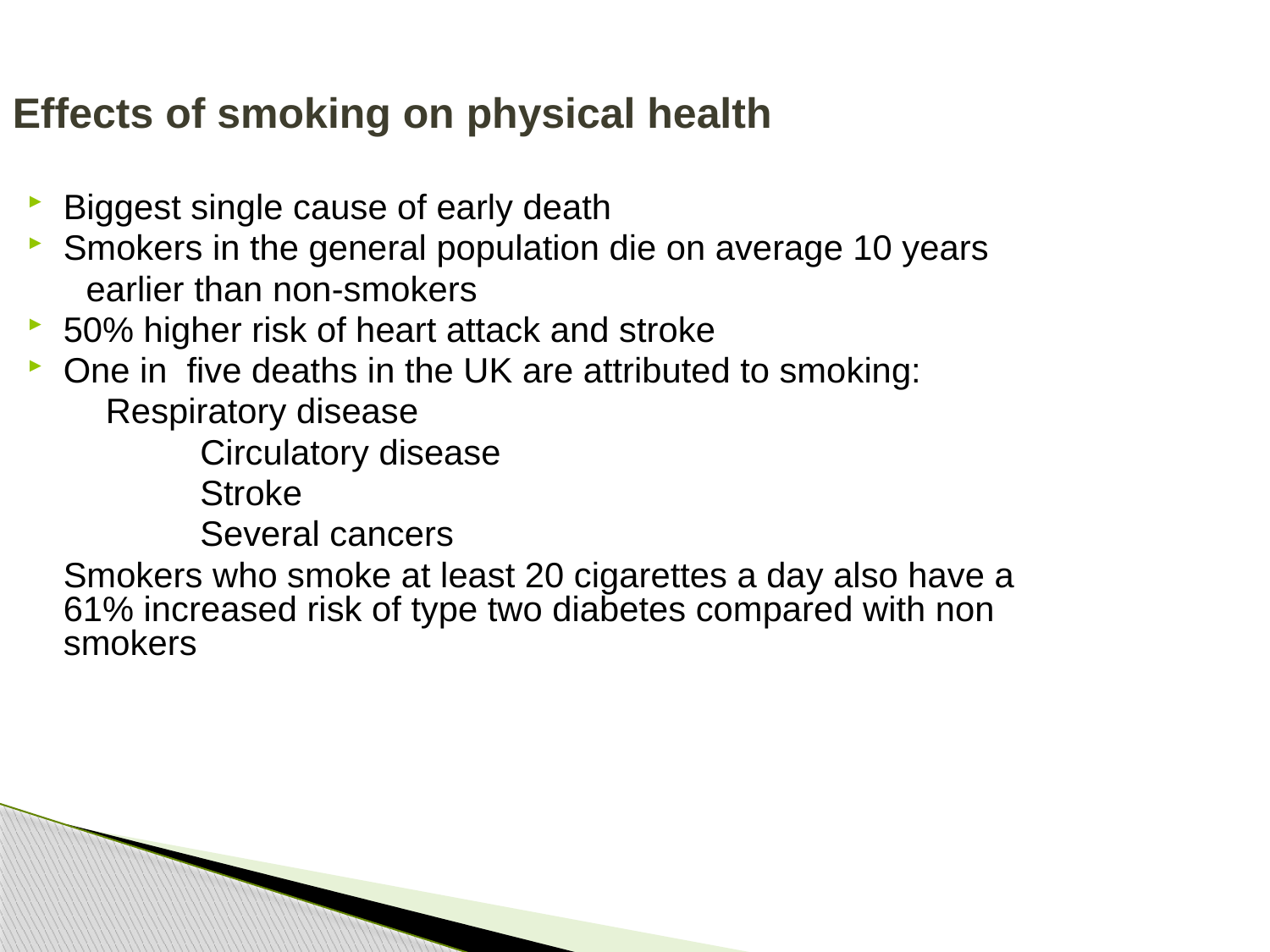

Effects of smoking on physical health
Biggest single cause of early death
Smokers in the general population die on average 10 years
      earlier than non-smokers
50% higher risk of heart attack and stroke
One in  five deaths in the UK are attributed to smoking:
        Respiratory disease
		 Circulatory disease
		 Stroke
		 Several cancers
	Smokers who smoke at least 20 cigarettes a day also have a 61% increased risk of type two diabetes compared with non smokers